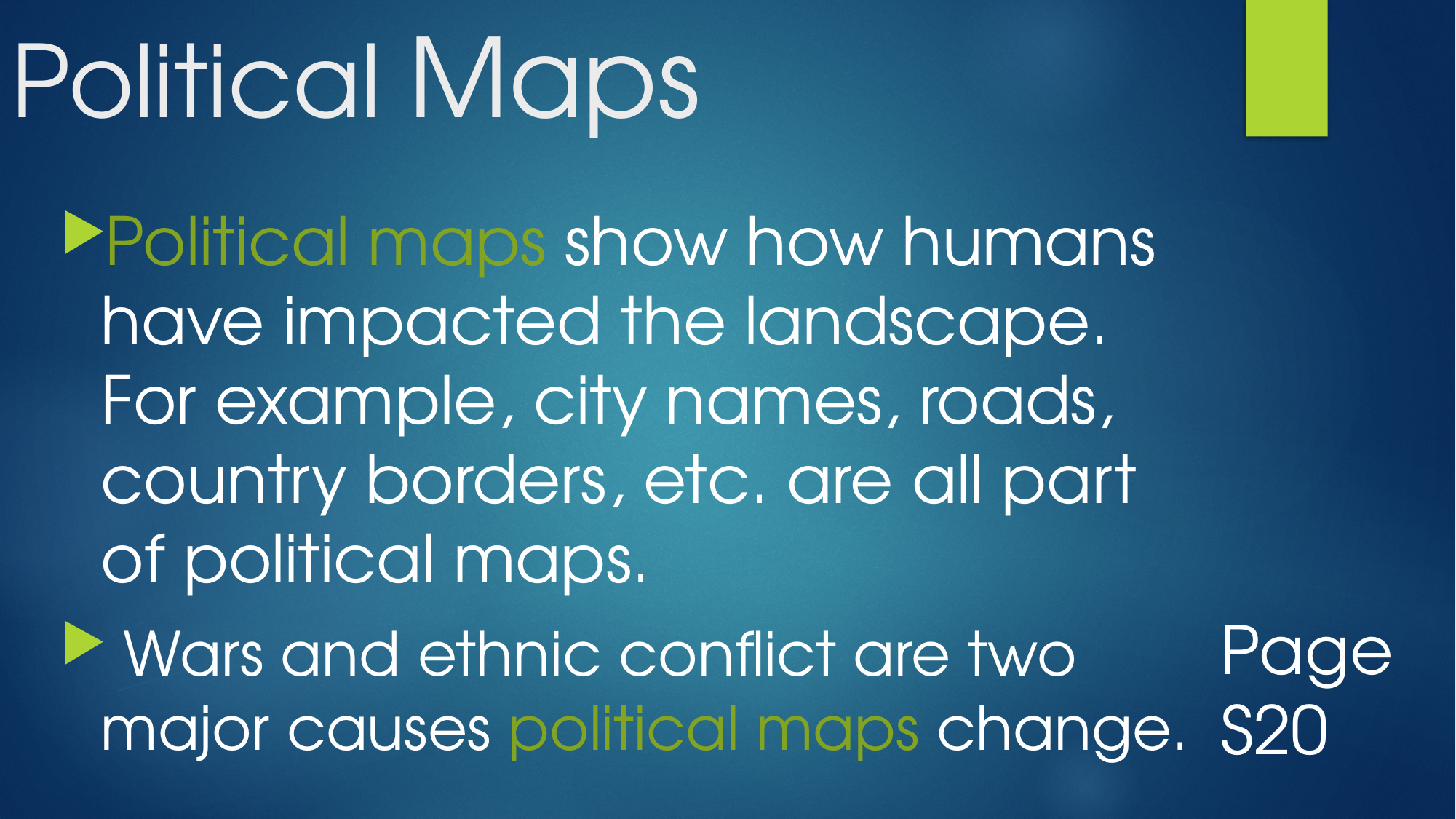

# Political Maps
Political maps show how humans have impacted the landscape.  For example, city names, roads, country borders, etc. are all part of political maps.
 Wars and ethnic conflict are two major causes political maps change.

Page S20